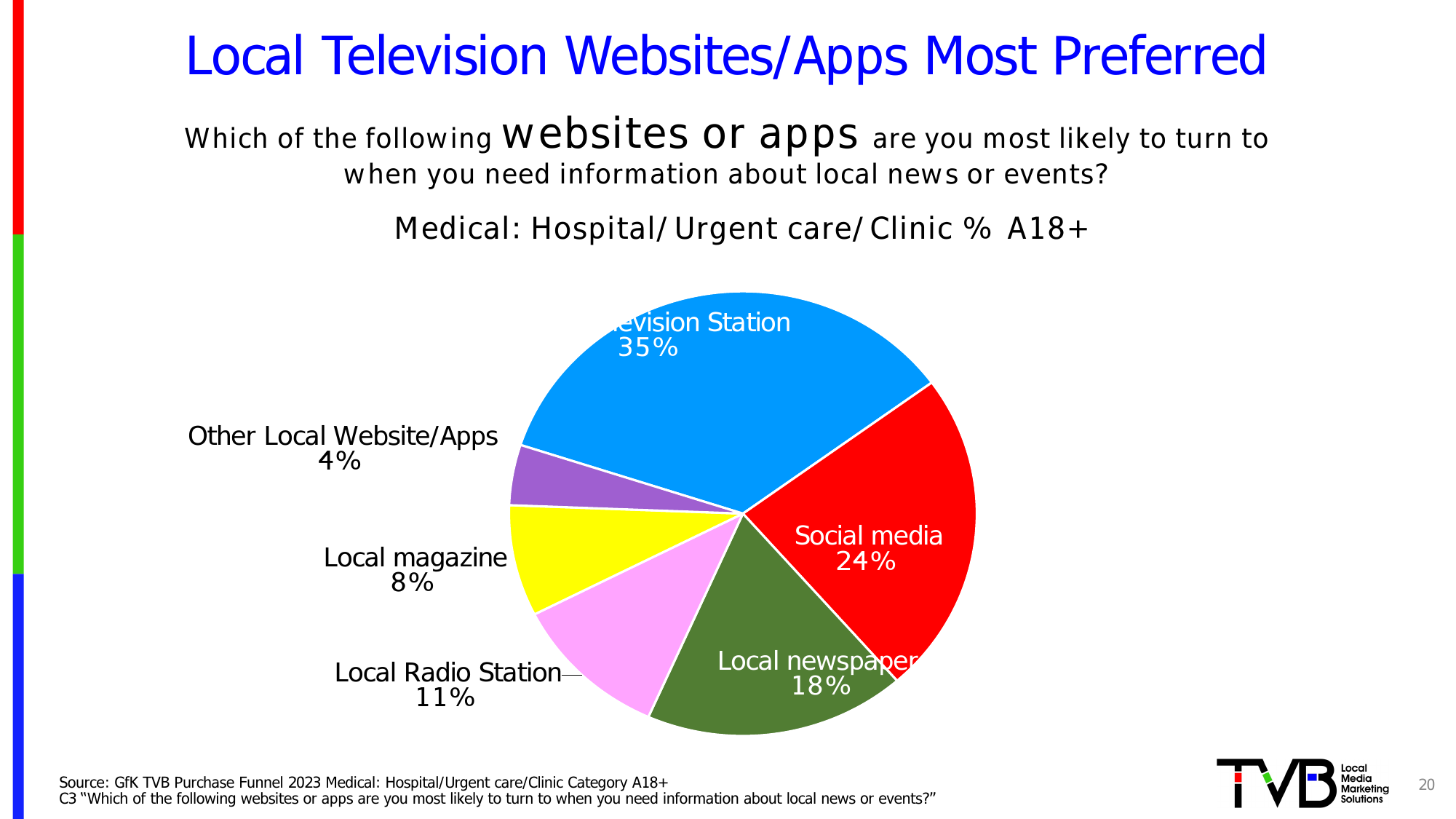

# Local Television Websites/Apps Most Preferred
Which of the following websites or apps are you most likely to turn to
when you need information about local news or events?
Medical: Hospital/Urgent care/Clinic % A18+

### Chart

| Category | Column1 |
|---|---|
| Local Television Station | 0.35 |
| Social media | 0.236 |
| Local newspapers | 0.181 |
| Local Radio Station | 0.109 |
| Local magazine | 0.081 |
| Other Local Website/Apps | 0.044 |
20
Source: GfK TVB Purchase Funnel 2023 Medical: Hospital/Urgent care/Clinic Category A18+
C3 “Which of the following websites or apps are you most likely to turn to when you need information about local news or events?”